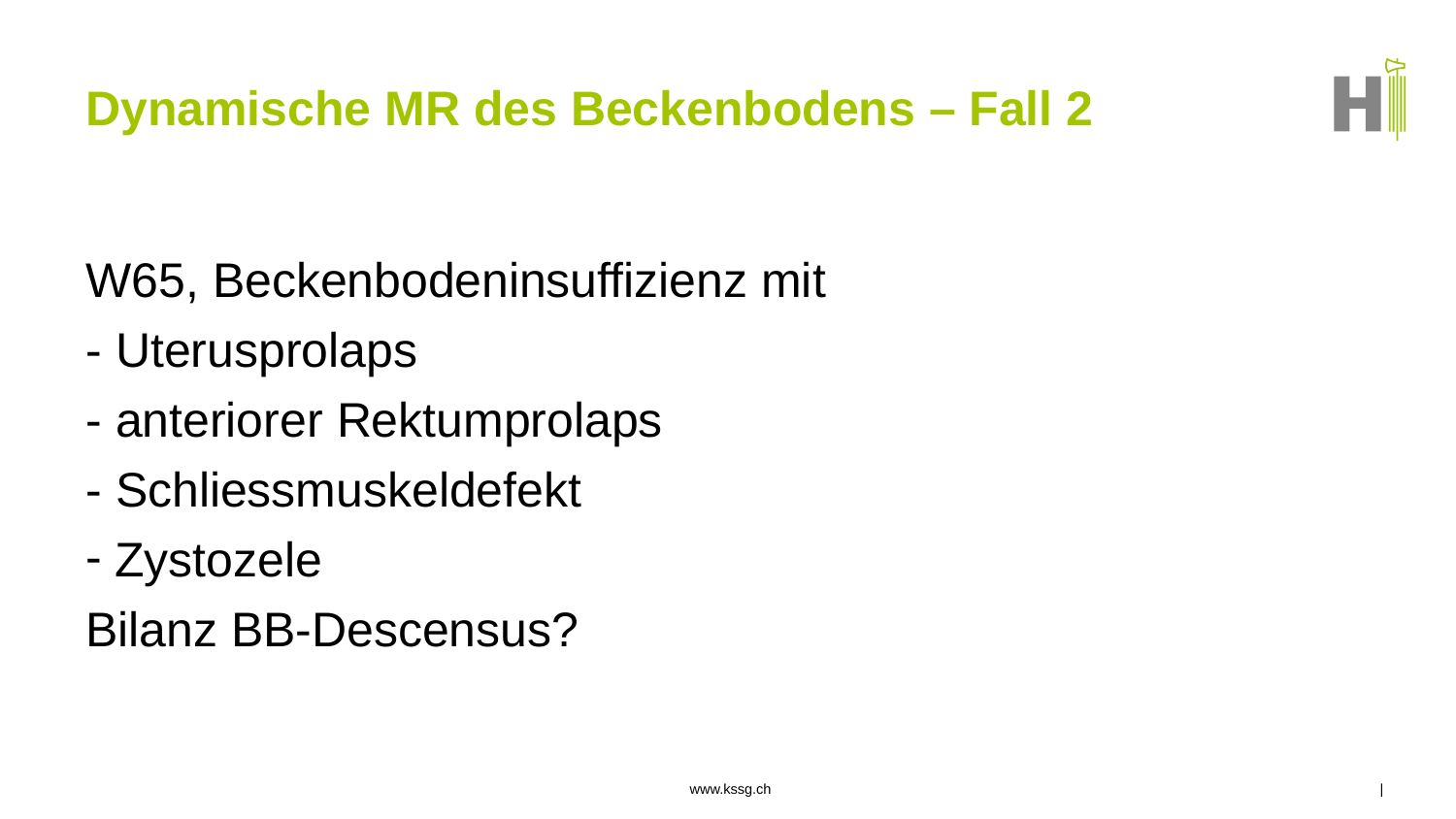

# Dynamische MR des Beckenbodens – Fall 2
W65, Beckenbodeninsuffizienz mit
- Uterusprolaps
- anteriorer Rektumprolaps
- Schliessmuskeldefekt
Zystozele
Bilanz BB-Descensus?